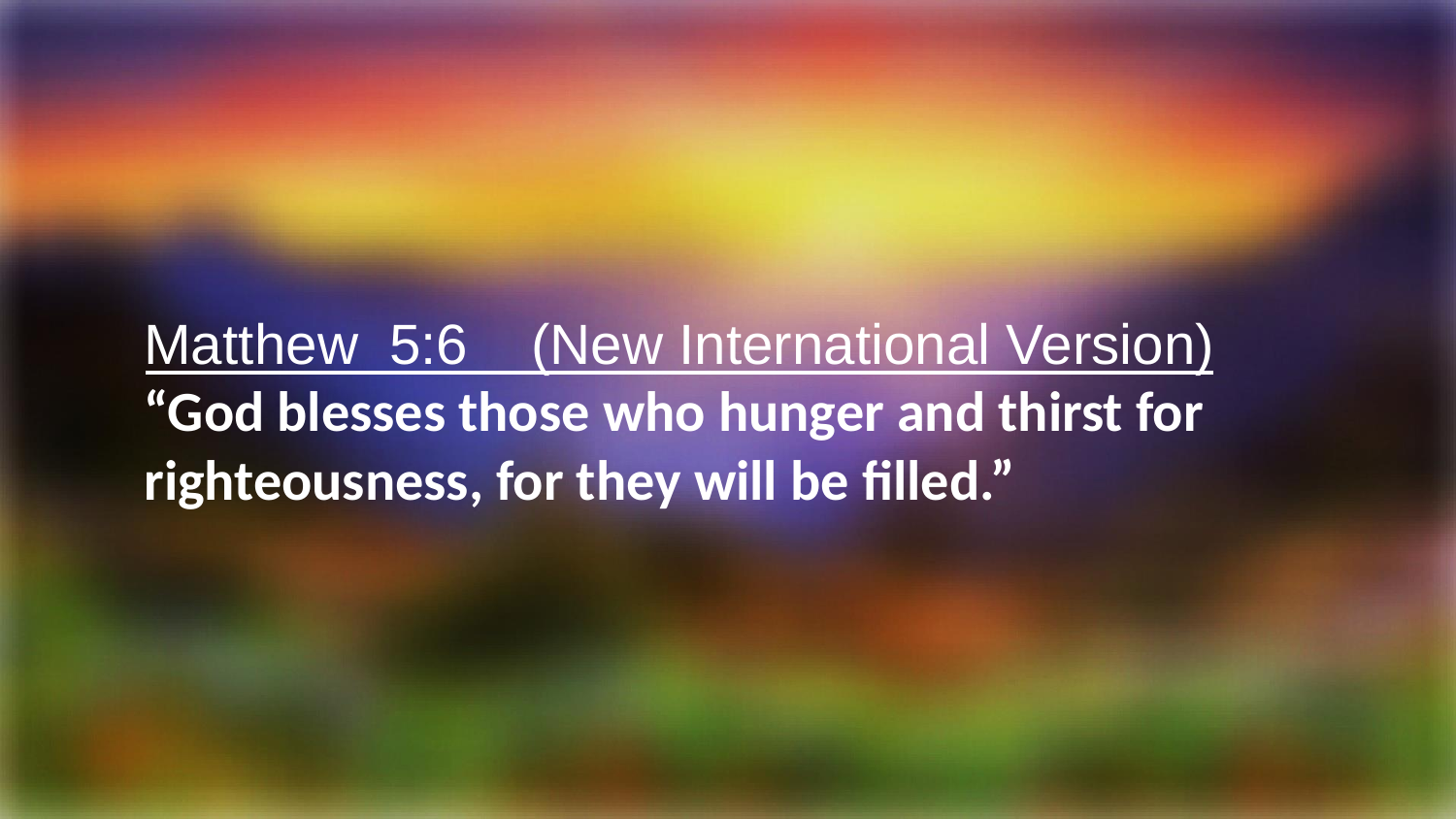

Matthew  5:6    (New International Version)
“God blesses those who hunger and thirst for righteousness, for they will be filled.”